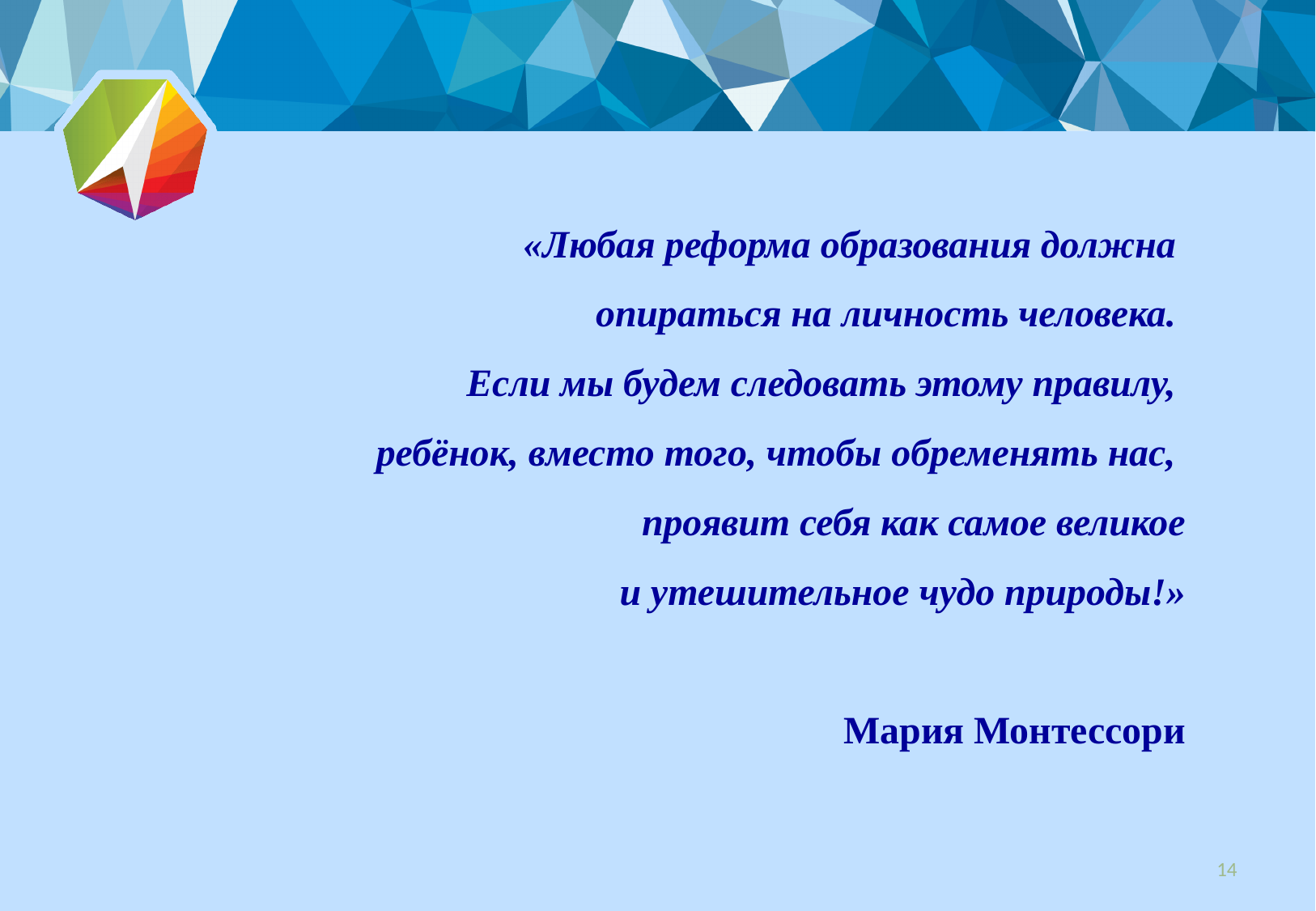

«Любая реформа образования должна
опираться на личность человека.
Если мы будем следовать этому правилу,
ребёнок, вместо того, чтобы обременять нас,
проявит себя как самое великое
 и утешительное чудо природы!»

Мария Монтессори

14